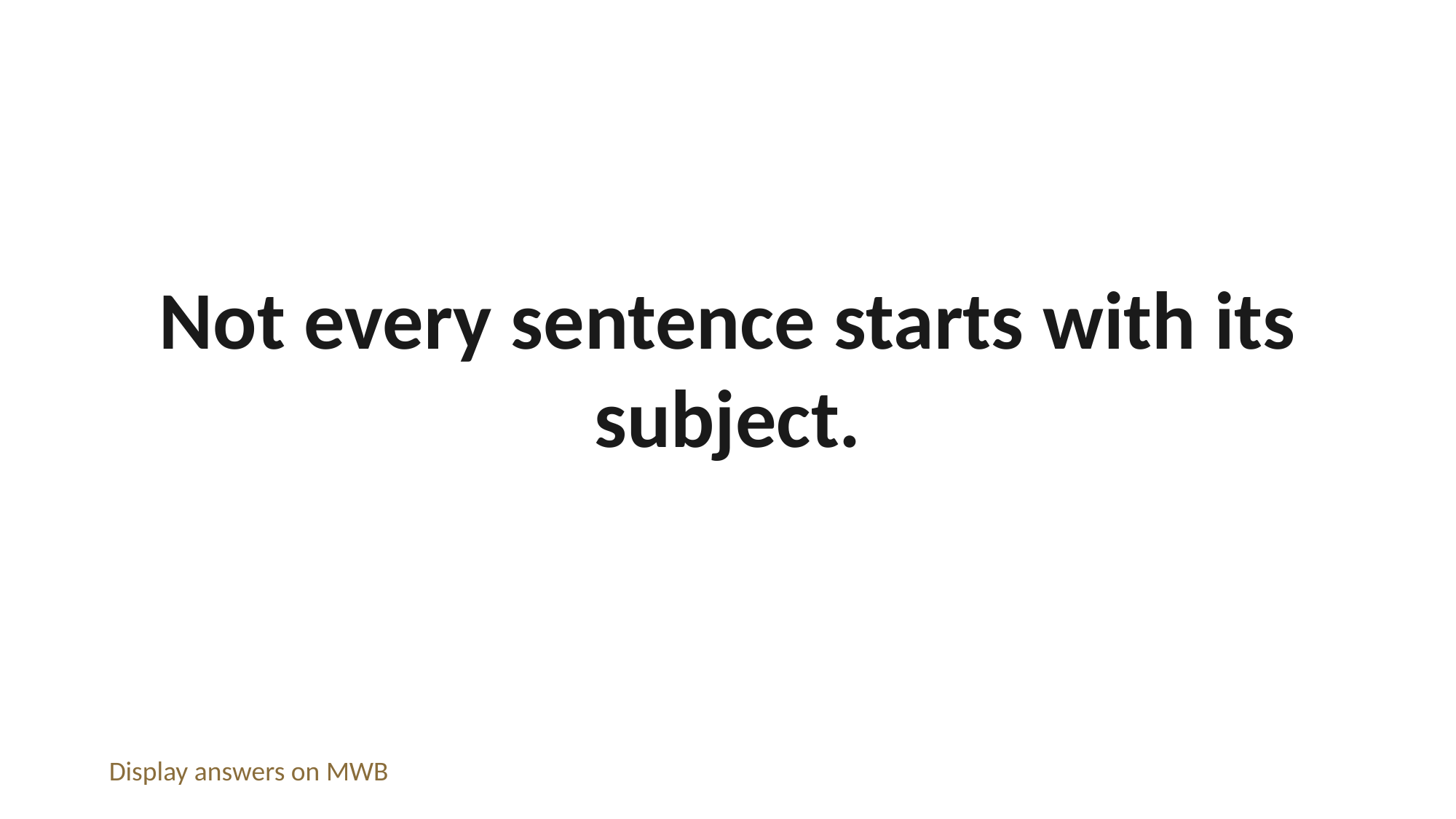

Not every sentence starts with its subject.
Display answers on MWB